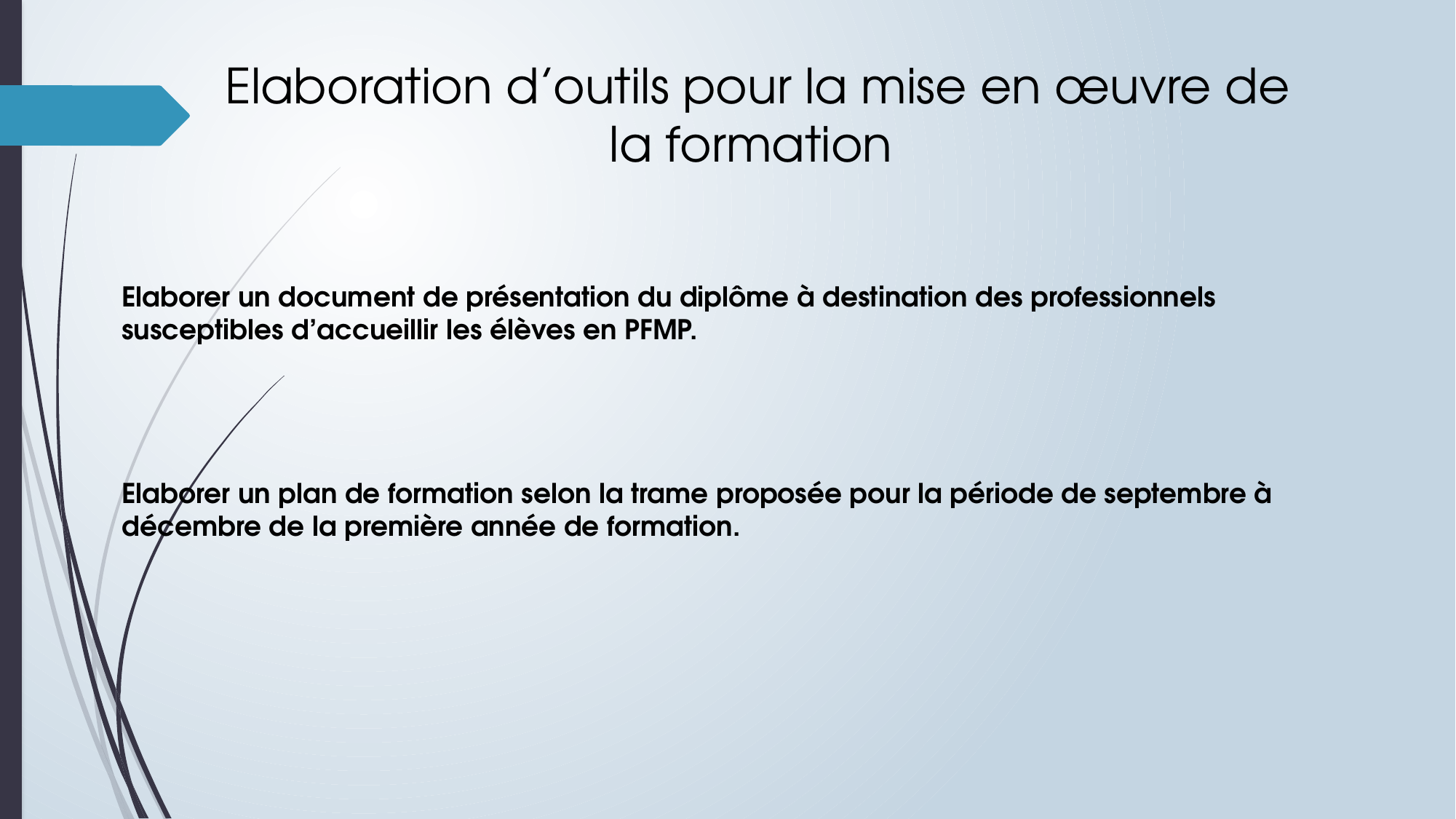

Elaboration d’outils pour la mise en œuvre de la formation
#
Elaborer un document de présentation du diplôme à destination des professionnels susceptibles d’accueillir les élèves en PFMP.

Elaborer un plan de formation selon la trame proposée pour la période de septembre à décembre de la première année de formation.